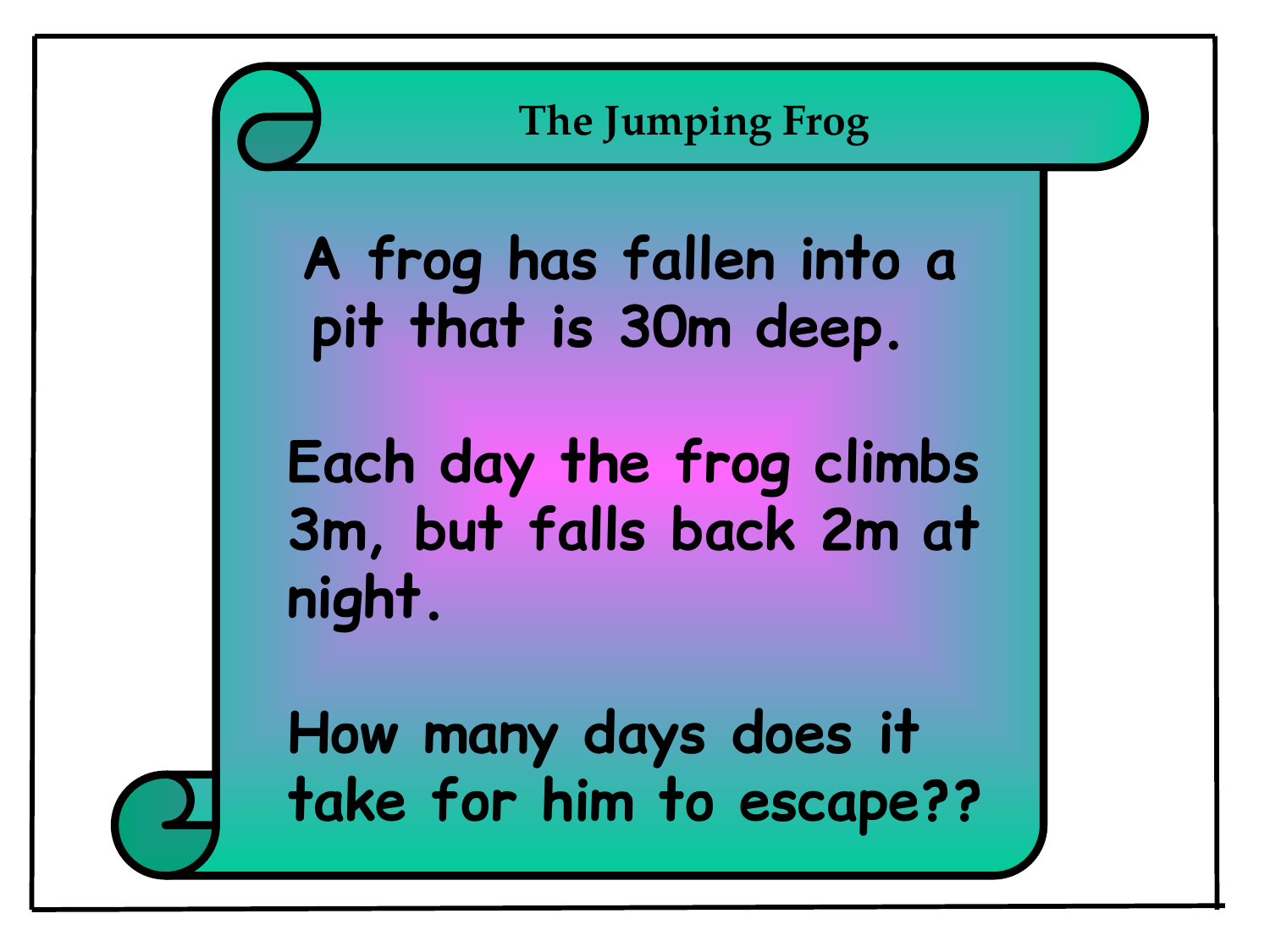

The Jumping Frog
 A frog has fallen into a     pit that is 30m deep.

Each day the frog climbs 3m, but falls back 2m at night.

How many days does it take for him to escape??